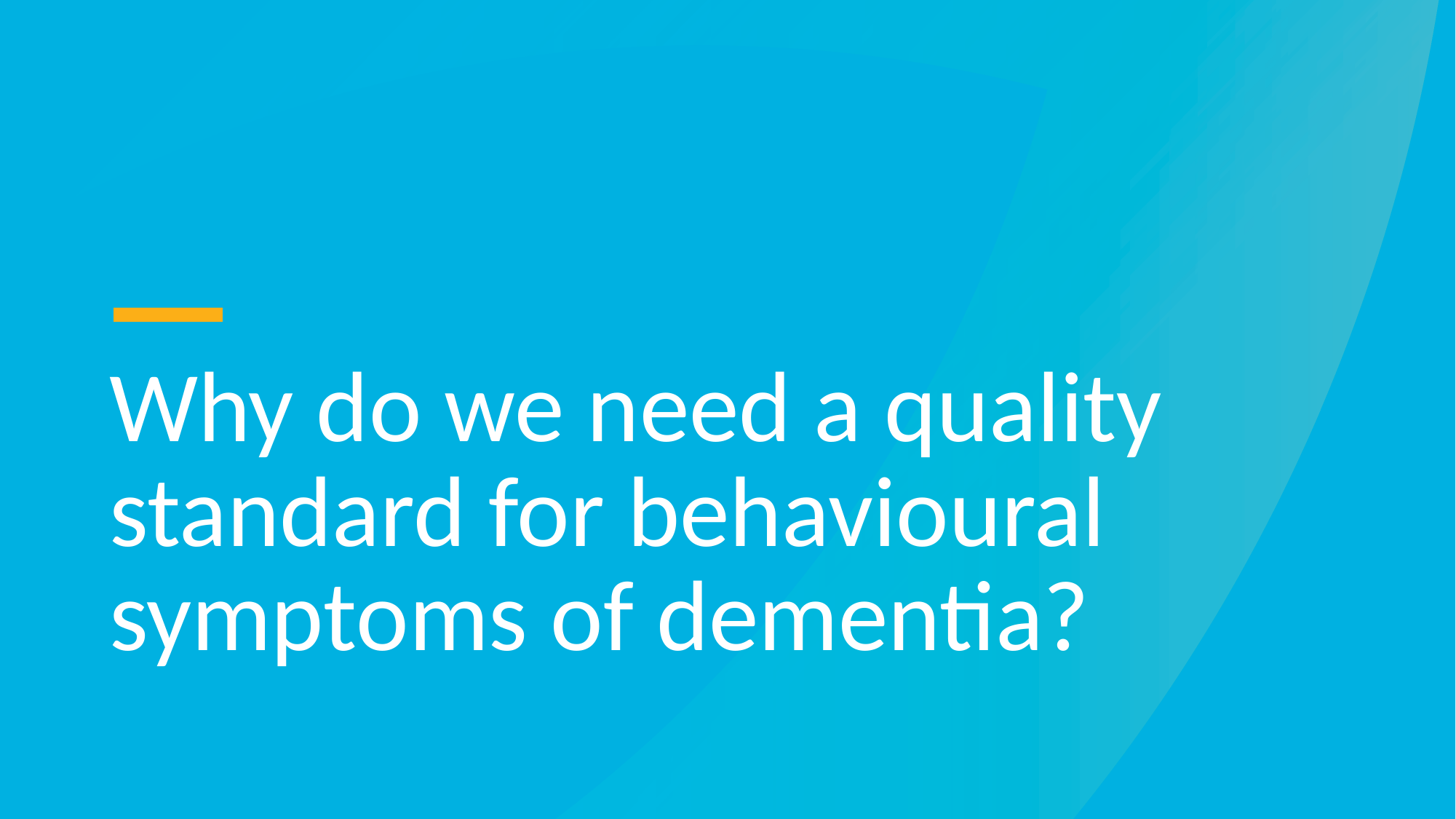

Why do we need a quality standard for behavioural symptoms of dementia?